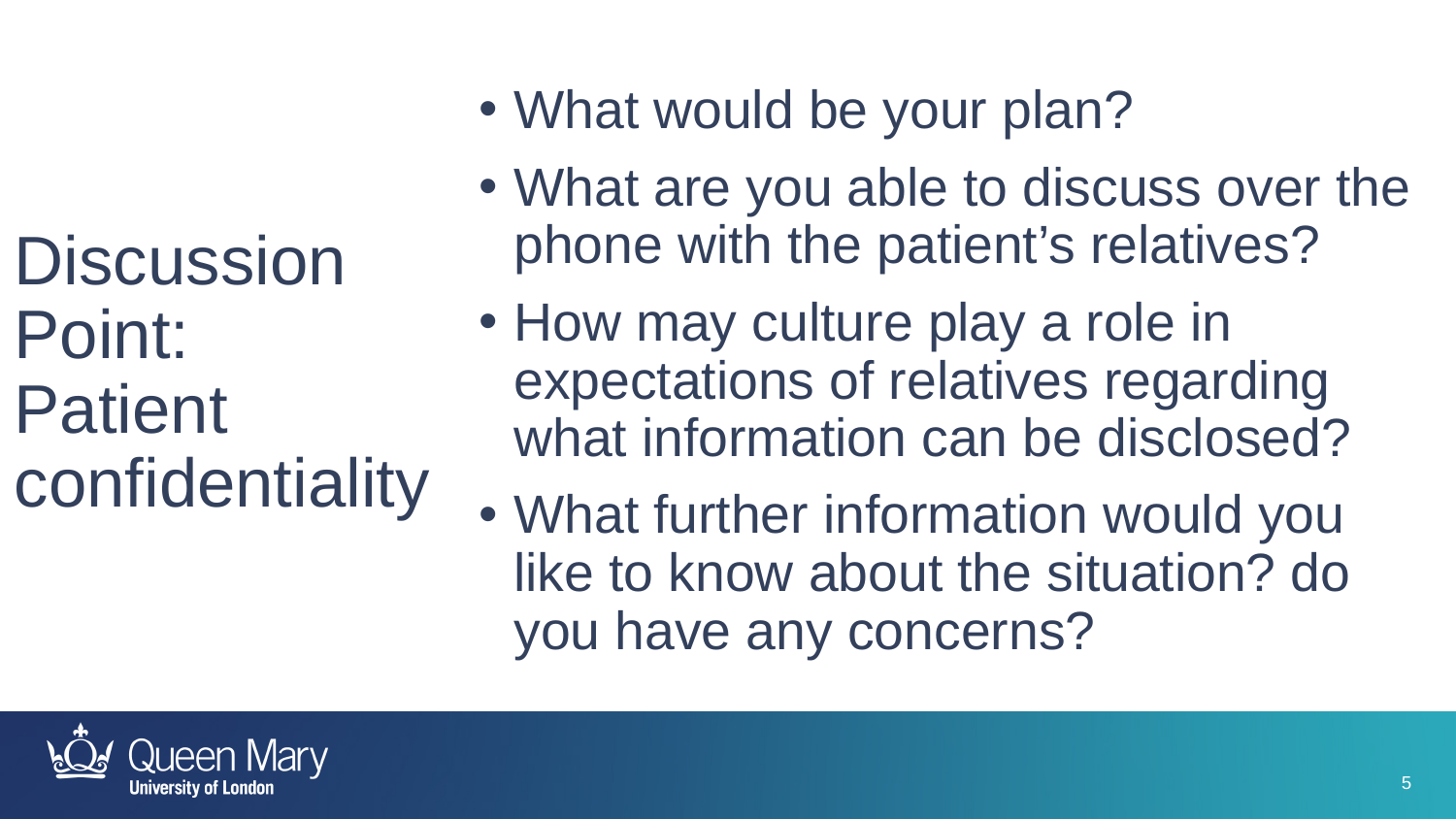

What would be your plan?
What are you able to discuss over the phone with the patient’s relatives?
How may culture play a role in expectations of relatives regarding what information can be disclosed?
What further information would you like to know about the situation? do you have any concerns?

# Discussion Point: Patient confidentiality